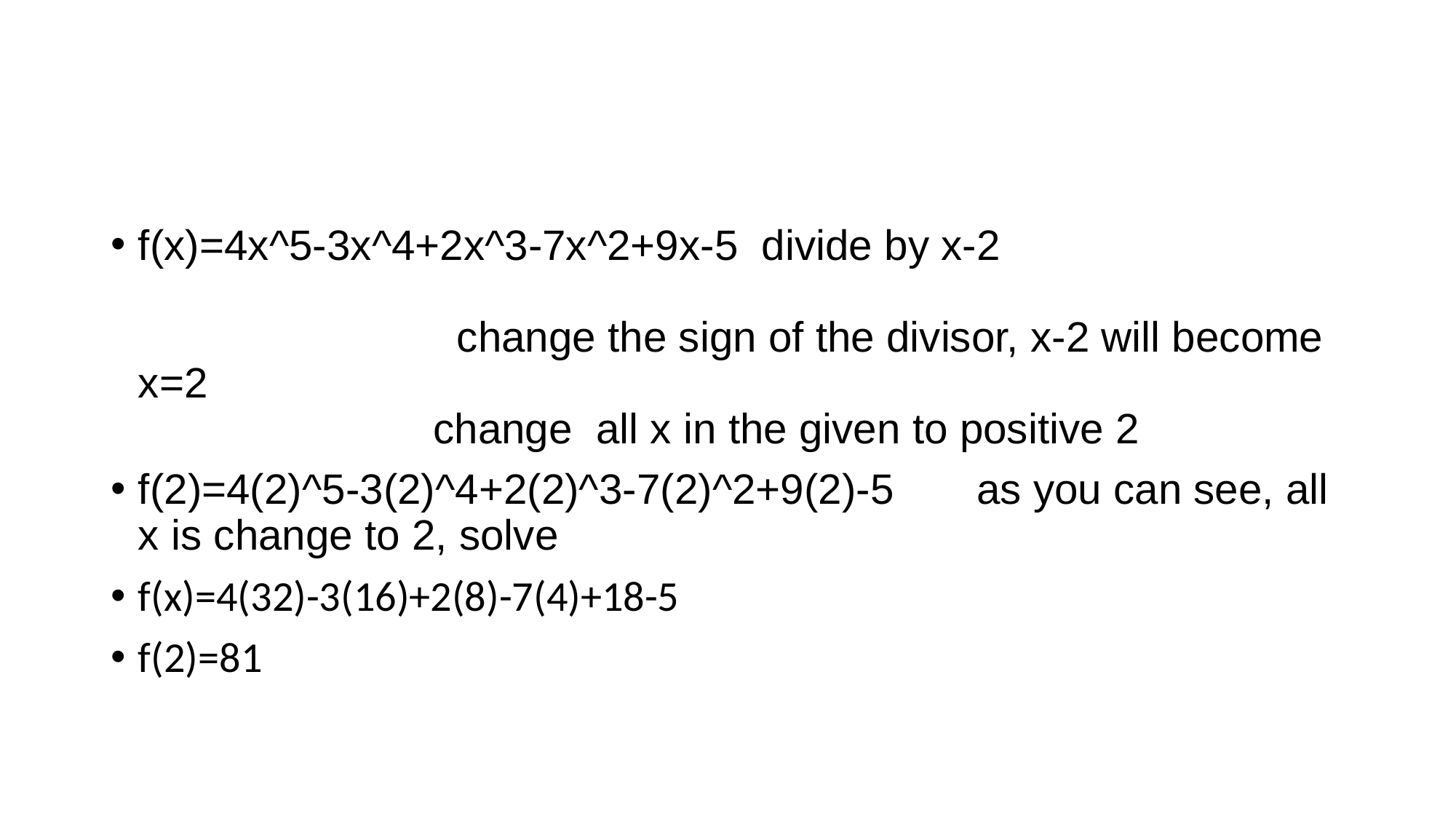

#
f(x)=4x^5-3x^4+2x^3-7x^2+9x-5  divide by x-2                                                                                                                                                               change the sign of the divisor, x-2 will become x=2                                                                                                                          change  all x in the given to positive 2
f(2)=4(2)^5-3(2)^4+2(2)^3-7(2)^2+9(2)-5       as you can see, all x is change to 2, solve
f(x)=4(32)-3(16)+2(8)-7(4)+18-5
f(2)=81